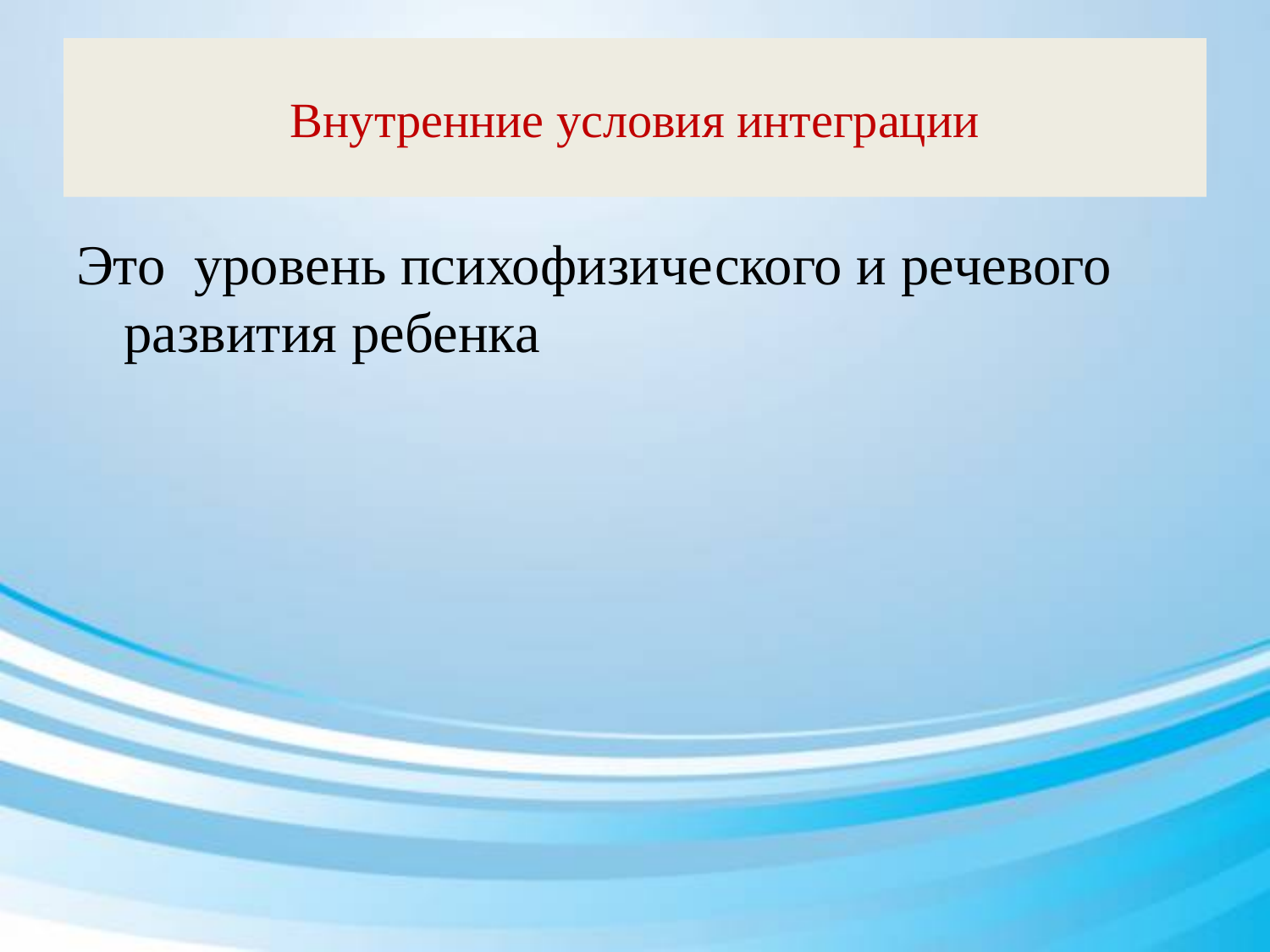

# Внутренние условия интеграции
Это  уровень психофизического и речевого развития ребенка